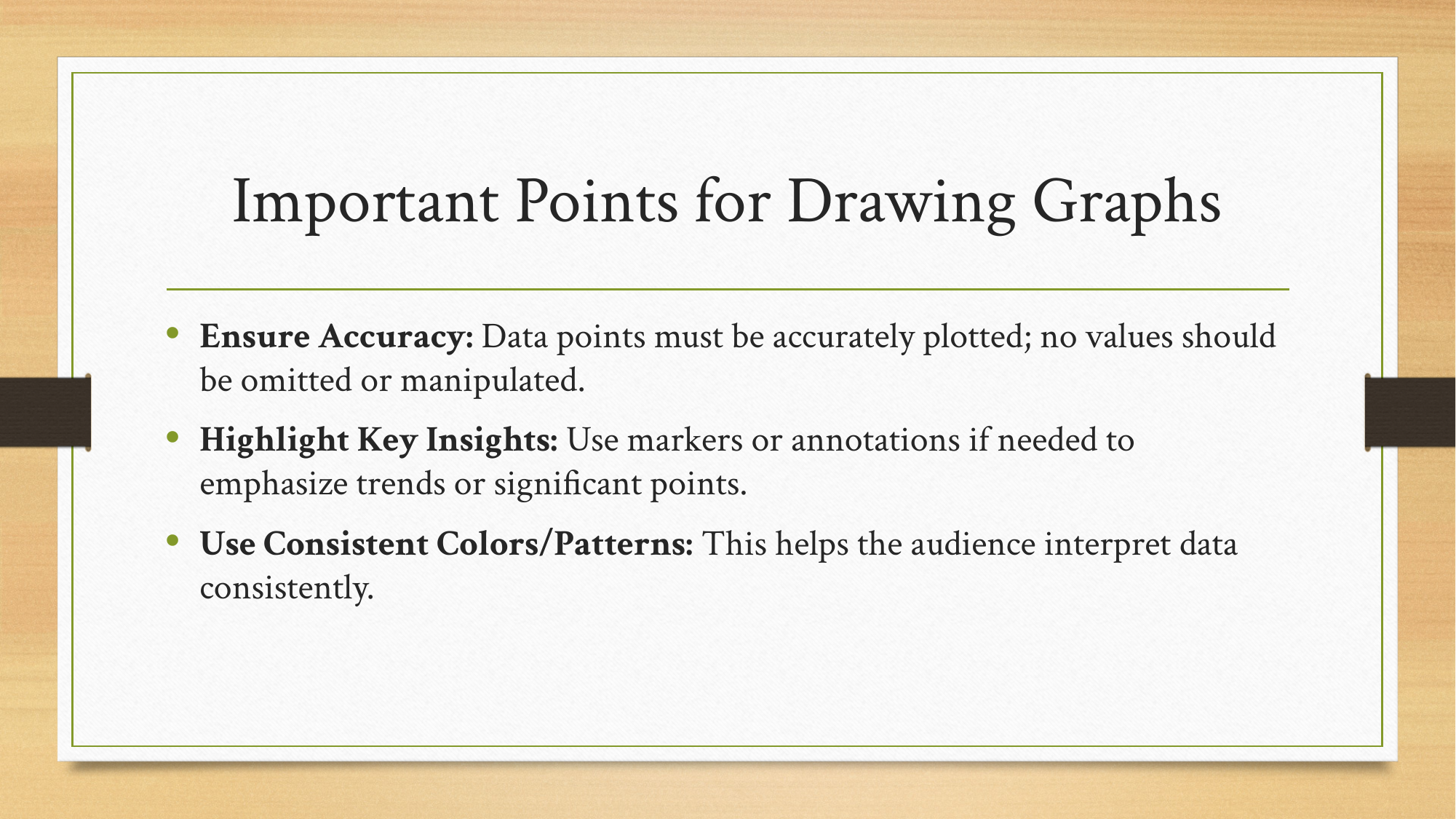

# Important Points for Drawing Graphs
Ensure Accuracy: Data points must be accurately plotted; no values should be omitted or manipulated.
Highlight Key Insights: Use markers or annotations if needed to emphasize trends or significant points.
Use Consistent Colors/Patterns: This helps the audience interpret data consistently.